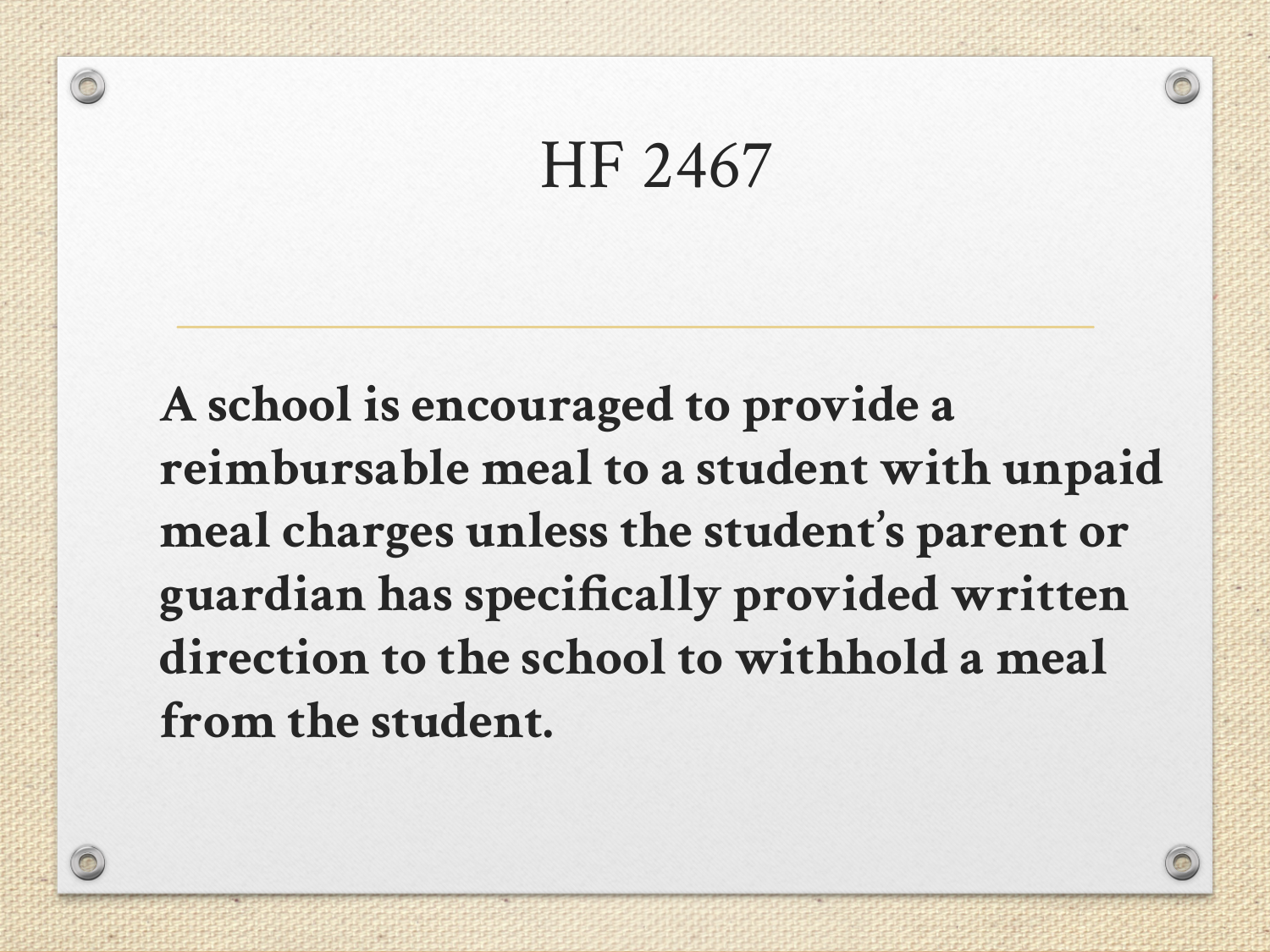

# HF 2467
A school is encouraged to provide a reimbursable meal to a student with unpaid meal charges unless the student’s parent or guardian has specifically provided written direction to the school to withhold a meal from the student.